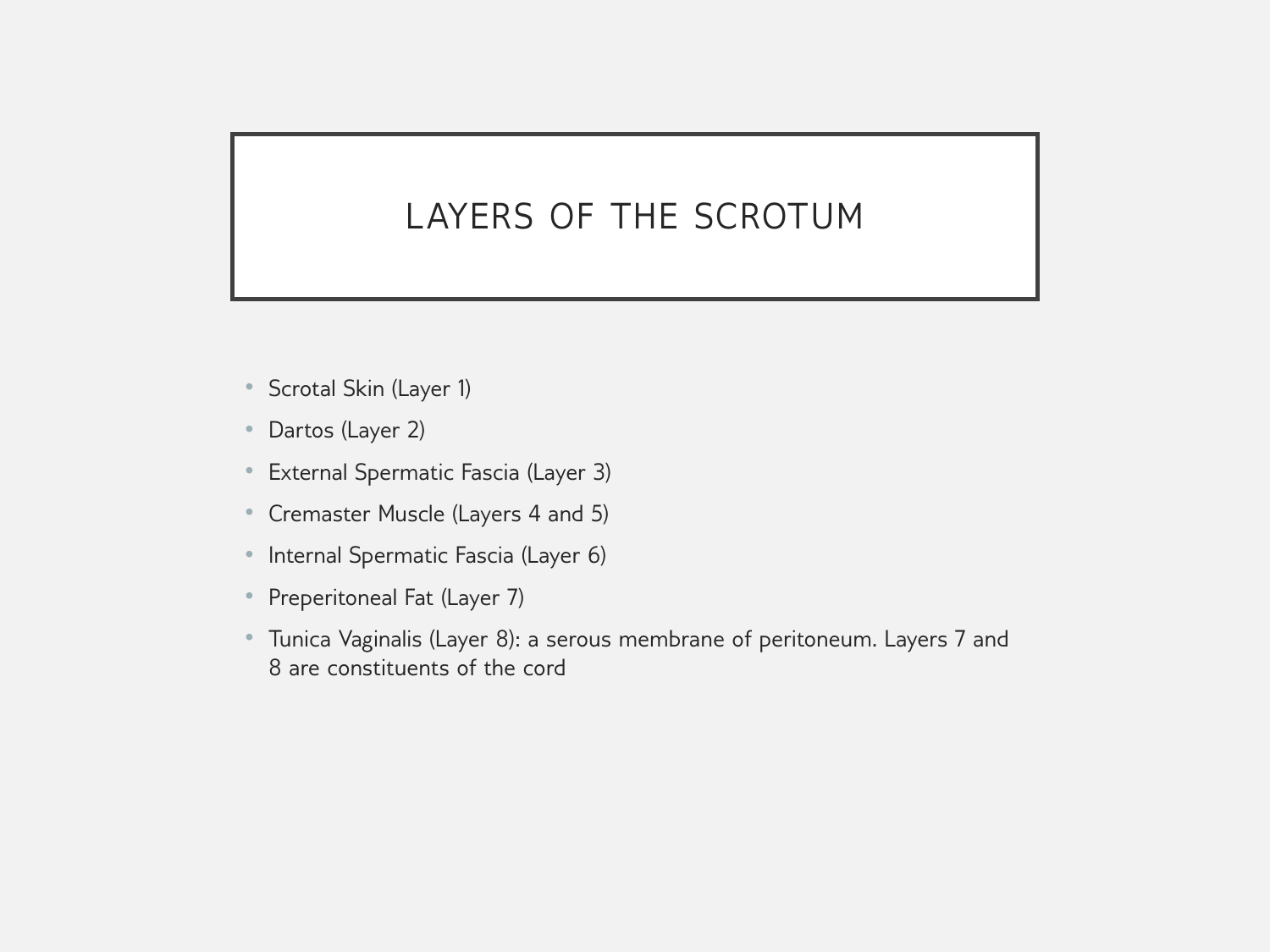

# Layers of the Scrotum
Scrotal Skin (Layer 1)
Dartos (Layer 2)
External Spermatic Fascia (Layer 3)
Cremaster Muscle (Layers 4 and 5)
Internal Spermatic Fascia (Layer 6)
Preperitoneal Fat (Layer 7)
Tunica Vaginalis (Layer 8): a serous membrane of peritoneum. Layers 7 and 8 are constituents of the cord